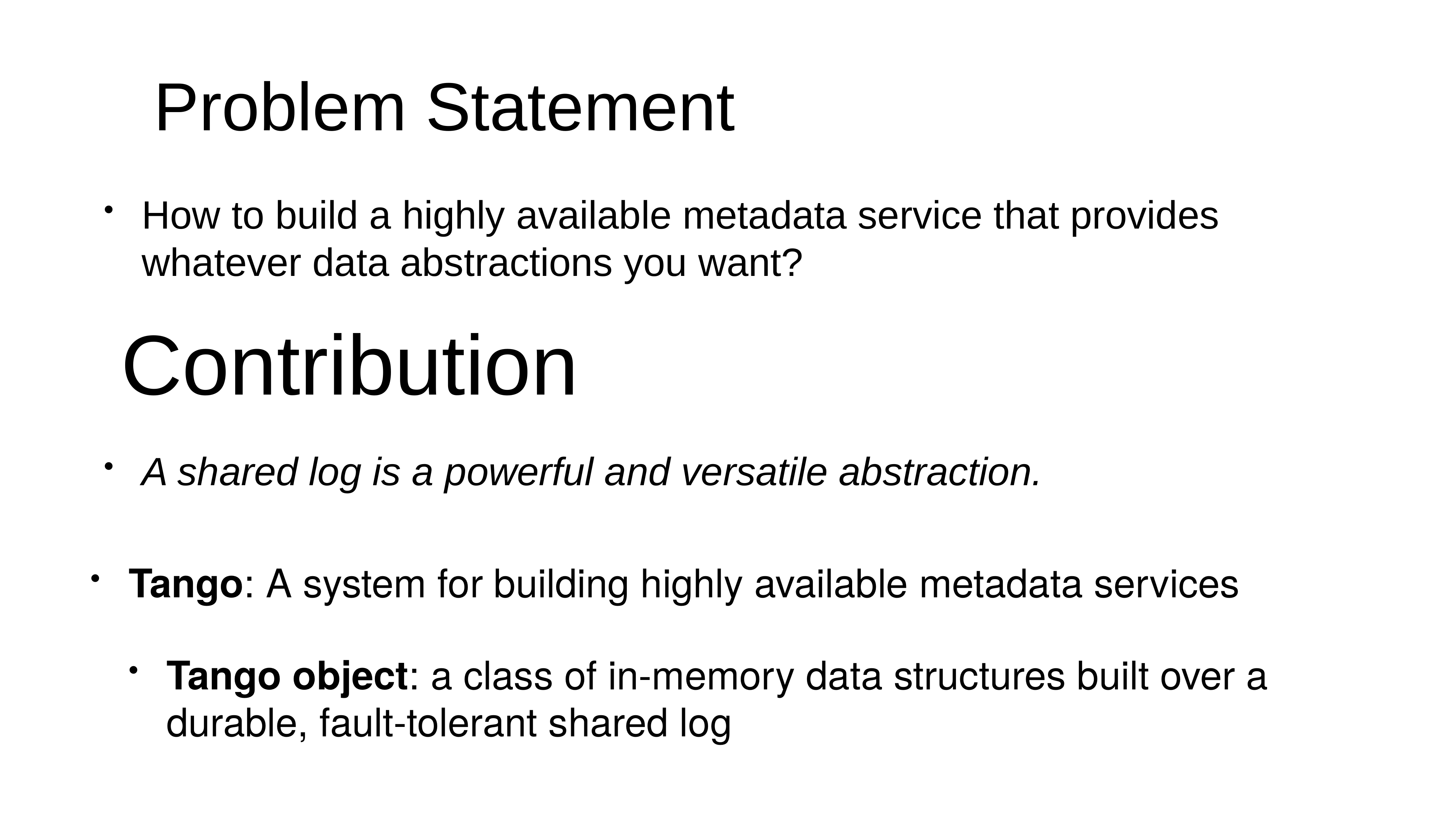

# Problem Statement
How to build a highly available metadata service that provides whatever data abstractions you want?
Contribution
A shared log is a powerful and versatile abstraction.
Tango: A system for building highly available metadata services
Tango object: a class of in-memory data structures built over a durable, fault-tolerant shared log